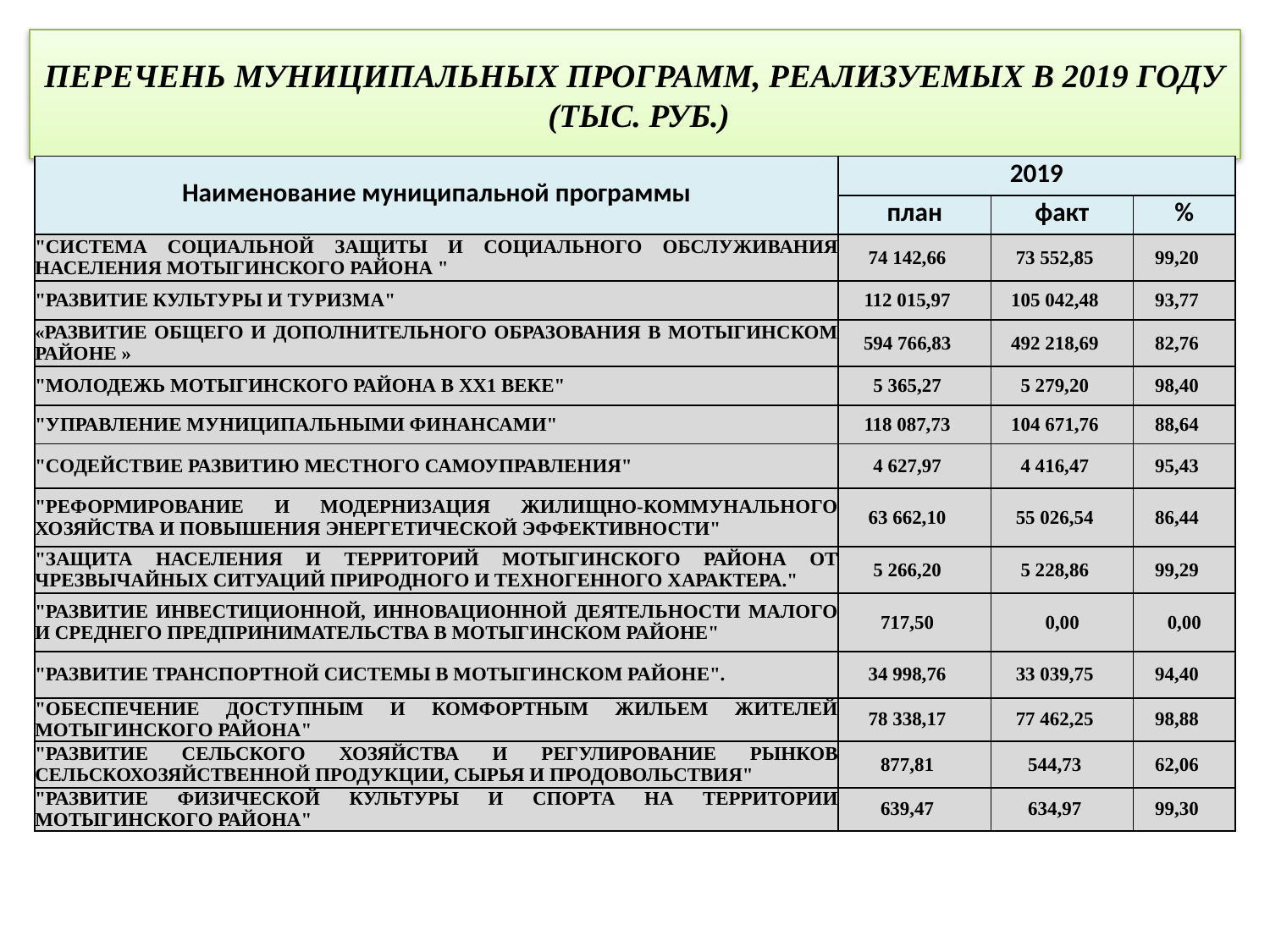

# ПЕРЕЧЕНЬ МУНИЦИПАЛЬНЫХ ПРОГРАММ, РЕАЛИЗУЕМЫХ В 2019 ГОДУ (ТЫС. РУБ.)
| Наименование муниципальной программы | 2019 |  |  |
| --- | --- | --- | --- |
|  | план | факт | % |
| "СИСТЕМА СОЦИАЛЬНОЙ ЗАЩИТЫ И СОЦИАЛЬНОГО ОБСЛУЖИВАНИЯ НАСЕЛЕНИЯ МОТЫГИНСКОГО РАЙОНА " | 74 142,66 | 73 552,85 | 99,20 |
| "РАЗВИТИЕ КУЛЬТУРЫ И ТУРИЗМА" | 112 015,97 | 105 042,48 | 93,77 |
| «РАЗВИТИЕ ОБЩЕГО И ДОПОЛНИТЕЛЬНОГО ОБРАЗОВАНИЯ В МОТЫГИНСКОМ РАЙОНЕ » | 594 766,83 | 492 218,69 | 82,76 |
| "МОЛОДЕЖЬ МОТЫГИНСКОГО РАЙОНА В ХХ1 ВЕКЕ" | 5 365,27 | 5 279,20 | 98,40 |
| "УПРАВЛЕНИЕ МУНИЦИПАЛЬНЫМИ ФИНАНСАМИ" | 118 087,73 | 104 671,76 | 88,64 |
| "СОДЕЙСТВИЕ РАЗВИТИЮ МЕСТНОГО САМОУПРАВЛЕНИЯ" | 4 627,97 | 4 416,47 | 95,43 |
| "РЕФОРМИРОВАНИЕ И МОДЕРНИЗАЦИЯ ЖИЛИЩНО-КОММУНАЛЬНОГО ХОЗЯЙСТВА И ПОВЫШЕНИЯ ЭНЕРГЕТИЧЕСКОЙ ЭФФЕКТИВНОСТИ" | 63 662,10 | 55 026,54 | 86,44 |
| "ЗАЩИТА НАСЕЛЕНИЯ И ТЕРРИТОРИЙ МОТЫГИНСКОГО РАЙОНА ОТ ЧРЕЗВЫЧАЙНЫХ СИТУАЦИЙ ПРИРОДНОГО И ТЕХНОГЕННОГО ХАРАКТЕРА." | 5 266,20 | 5 228,86 | 99,29 |
| "РАЗВИТИЕ ИНВЕСТИЦИОННОЙ, ИННОВАЦИОННОЙ ДЕЯТЕЛЬНОСТИ МАЛОГО И СРЕДНЕГО ПРЕДПРИНИМАТЕЛЬСТВА В МОТЫГИНСКОМ РАЙОНЕ" | 717,50 | 0,00 | 0,00 |
| "РАЗВИТИЕ ТРАНСПОРТНОЙ СИСТЕМЫ В МОТЫГИНСКОМ РАЙОНЕ". | 34 998,76 | 33 039,75 | 94,40 |
| "ОБЕСПЕЧЕНИЕ ДОСТУПНЫМ И КОМФОРТНЫМ ЖИЛЬЕМ ЖИТЕЛЕЙ МОТЫГИНСКОГО РАЙОНА" | 78 338,17 | 77 462,25 | 98,88 |
| "РАЗВИТИЕ СЕЛЬСКОГО ХОЗЯЙСТВА И РЕГУЛИРОВАНИЕ РЫНКОВ СЕЛЬСКОХОЗЯЙСТВЕННОЙ ПРОДУКЦИИ, СЫРЬЯ И ПРОДОВОЛЬСТВИЯ" | 877,81 | 544,73 | 62,06 |
| "РАЗВИТИЕ ФИЗИЧЕСКОЙ КУЛЬТУРЫ И СПОРТА НА ТЕРРИТОРИИ МОТЫГИНСКОГО РАЙОНА" | 639,47 | 634,97 | 99,30 |